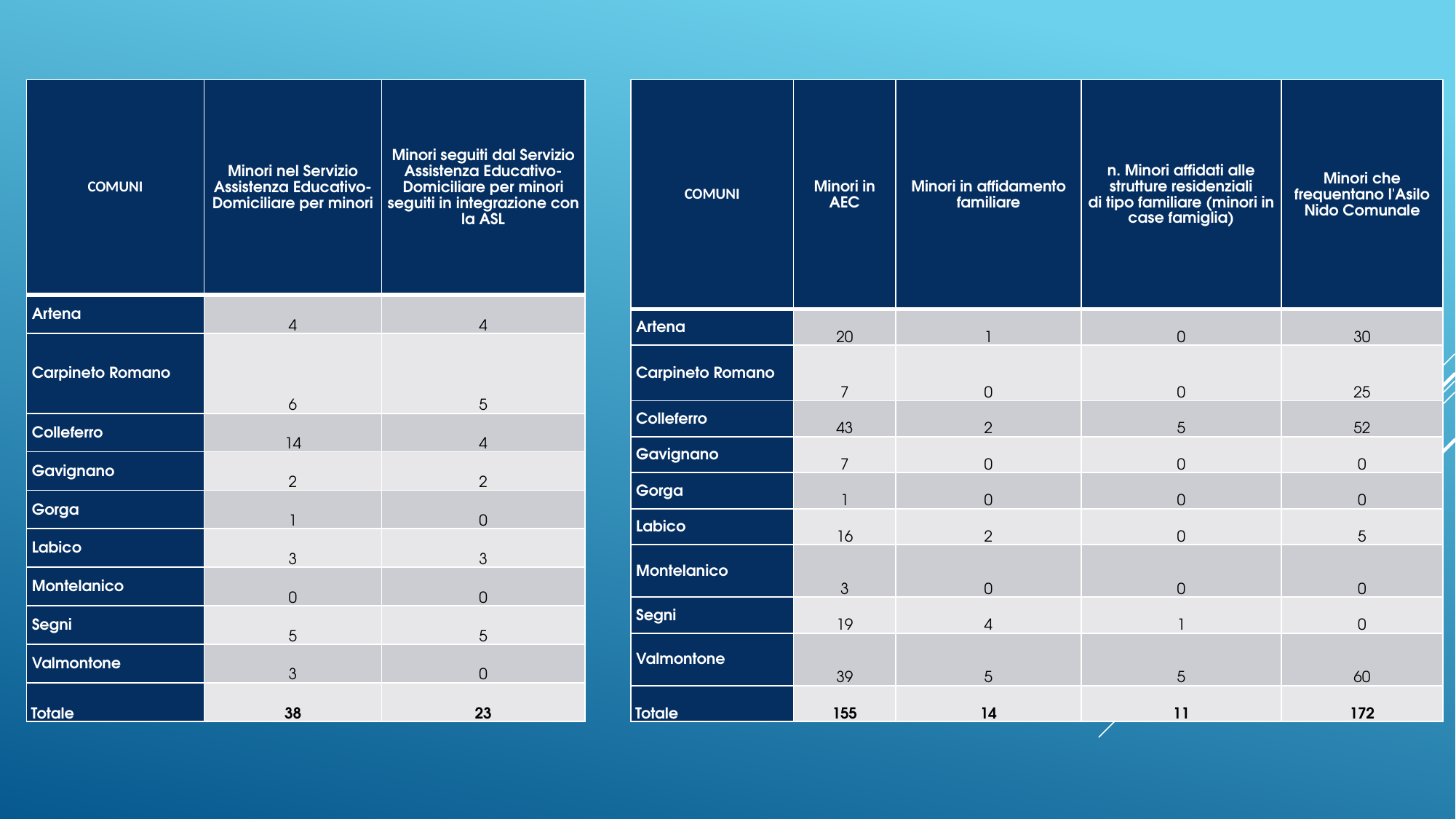

| COMUNI | Minori nel Servizio Assistenza Educativo-Domiciliare per minori | Minori seguiti dal Servizio Assistenza Educativo-Domiciliare per minori seguiti in integrazione con la ASL |
| --- | --- | --- |
| Artena | 4 | 4 |
| Carpineto Romano | 6 | 5 |
| Colleferro | 14 | 4 |
| Gavignano | 2 | 2 |
| Gorga | 1 | 0 |
| Labico | 3 | 3 |
| Montelanico | 0 | 0 |
| Segni | 5 | 5 |
| Valmontone | 3 | 0 |
| Totale | 38 | 23 |
| COMUNI | Minori in AEC | Minori in affidamento familiare | n. Minori affidati alle strutture residenziali di tipo familiare (minori in case famiglia) | Minori che frequentano l'Asilo Nido Comunale |
| --- | --- | --- | --- | --- |
| Artena | 20 | 1 | 0 | 30 |
| Carpineto Romano | 7 | 0 | 0 | 25 |
| Colleferro | 43 | 2 | 5 | 52 |
| Gavignano | 7 | 0 | 0 | 0 |
| Gorga | 1 | 0 | 0 | 0 |
| Labico | 16 | 2 | 0 | 5 |
| Montelanico | 3 | 0 | 0 | 0 |
| Segni | 19 | 4 | 1 | 0 |
| Valmontone | 39 | 5 | 5 | 60 |
| Totale | 155 | 14 | 11 | 172 |